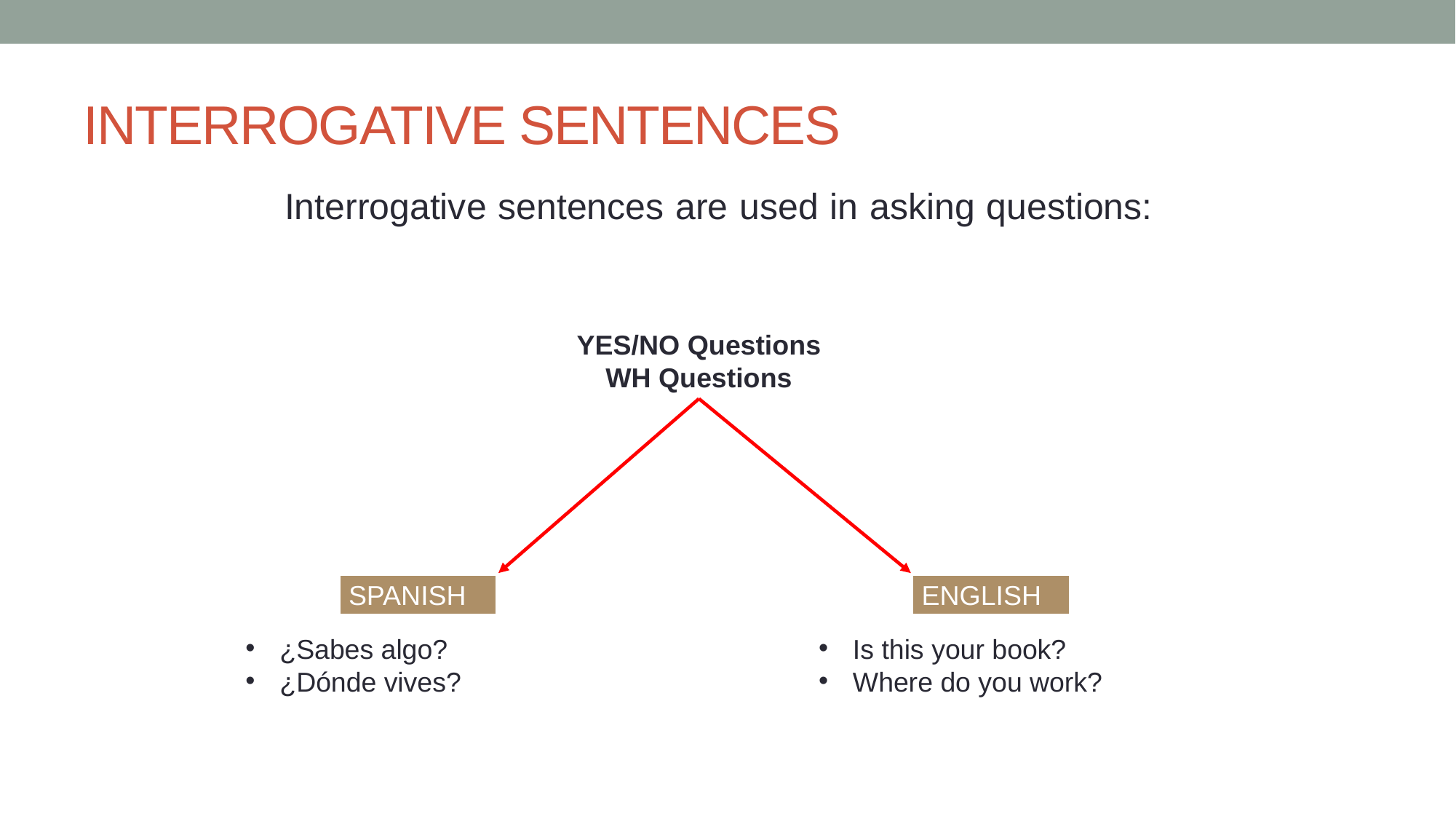

# INTERROGATIVE SENTENCES
Interrogative sentences are used in asking questions:
YES/NO Questions
WH Questions
SPANISH
ENGLISH
Is this your book?
Where do you work?
¿Sabes algo?
¿Dónde vives?